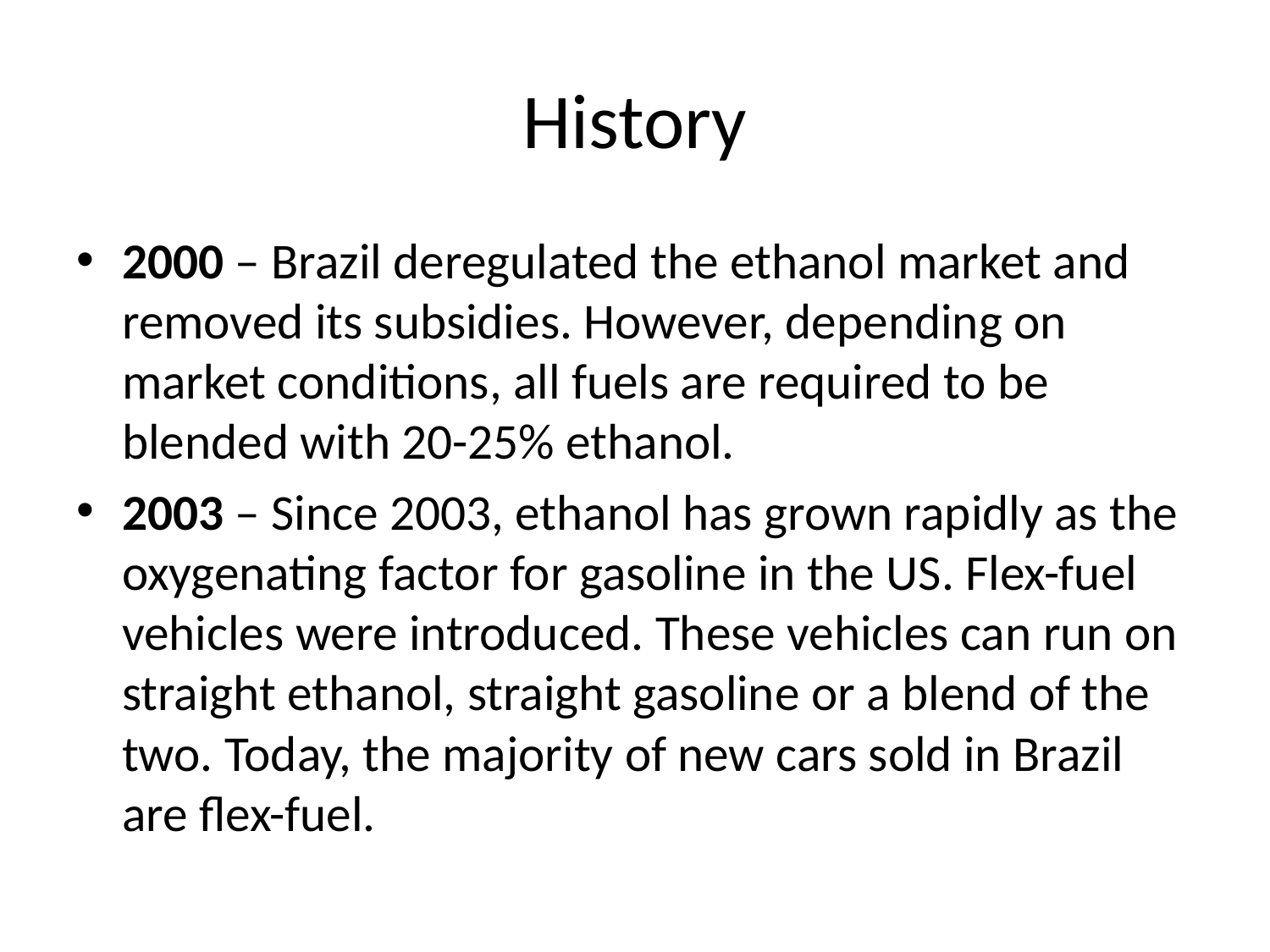

# History
2000 – Brazil deregulated the ethanol market and removed its subsidies. However, depending on market conditions, all fuels are required to be blended with 20-25% ethanol.
2003 – Since 2003, ethanol has grown rapidly as the oxygenating factor for gasoline in the US. Flex-fuel vehicles were introduced. These vehicles can run on straight ethanol, straight gasoline or a blend of the two. Today, the majority of new cars sold in Brazil are flex-fuel.